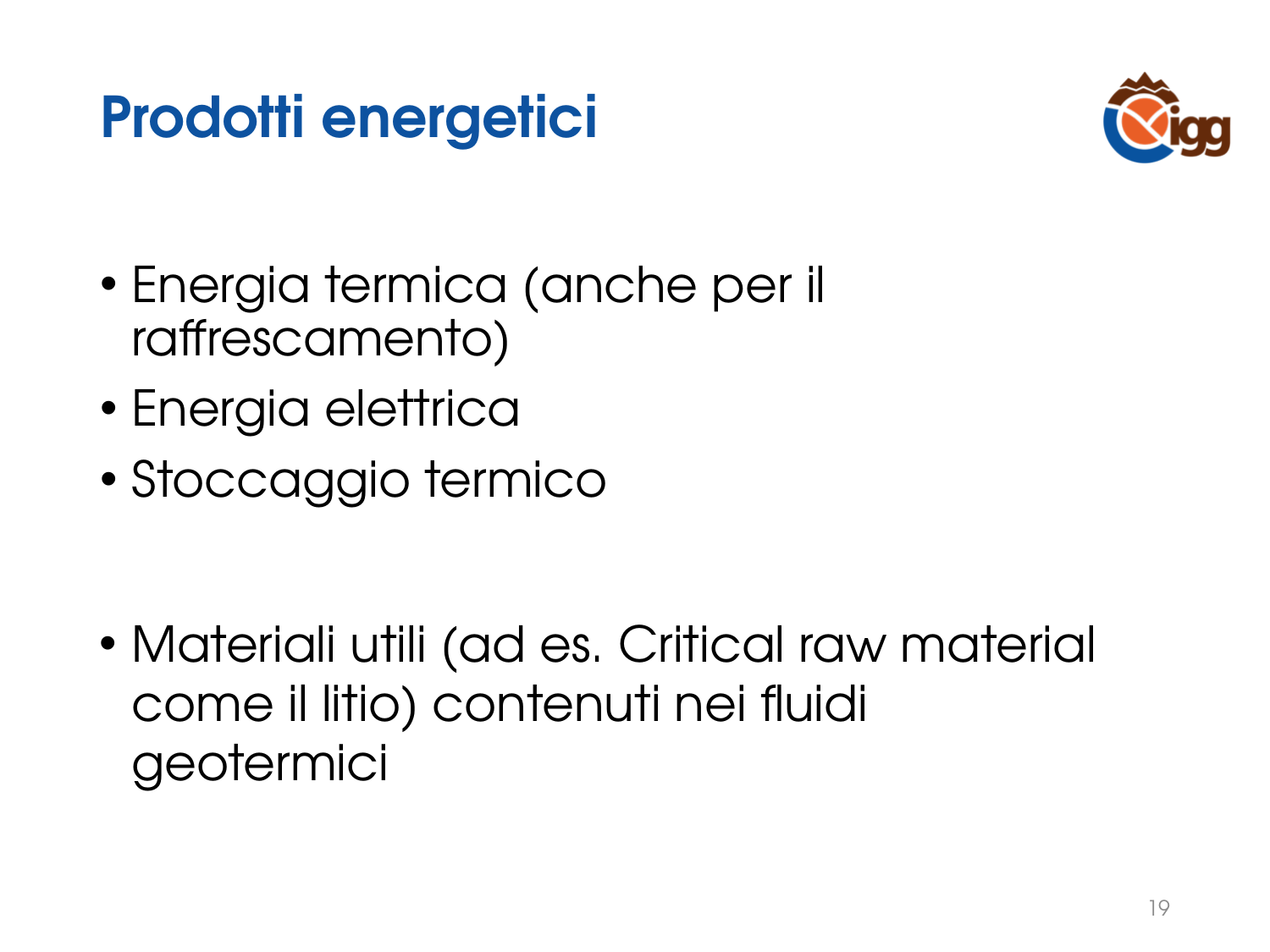

# Prodotti energetici
Energia termica (anche per il raffrescamento)
Energia elettrica
Stoccaggio termico

Materiali utili (ad es. Critical raw material come il litio) contenuti nei fluidi geotermici
19